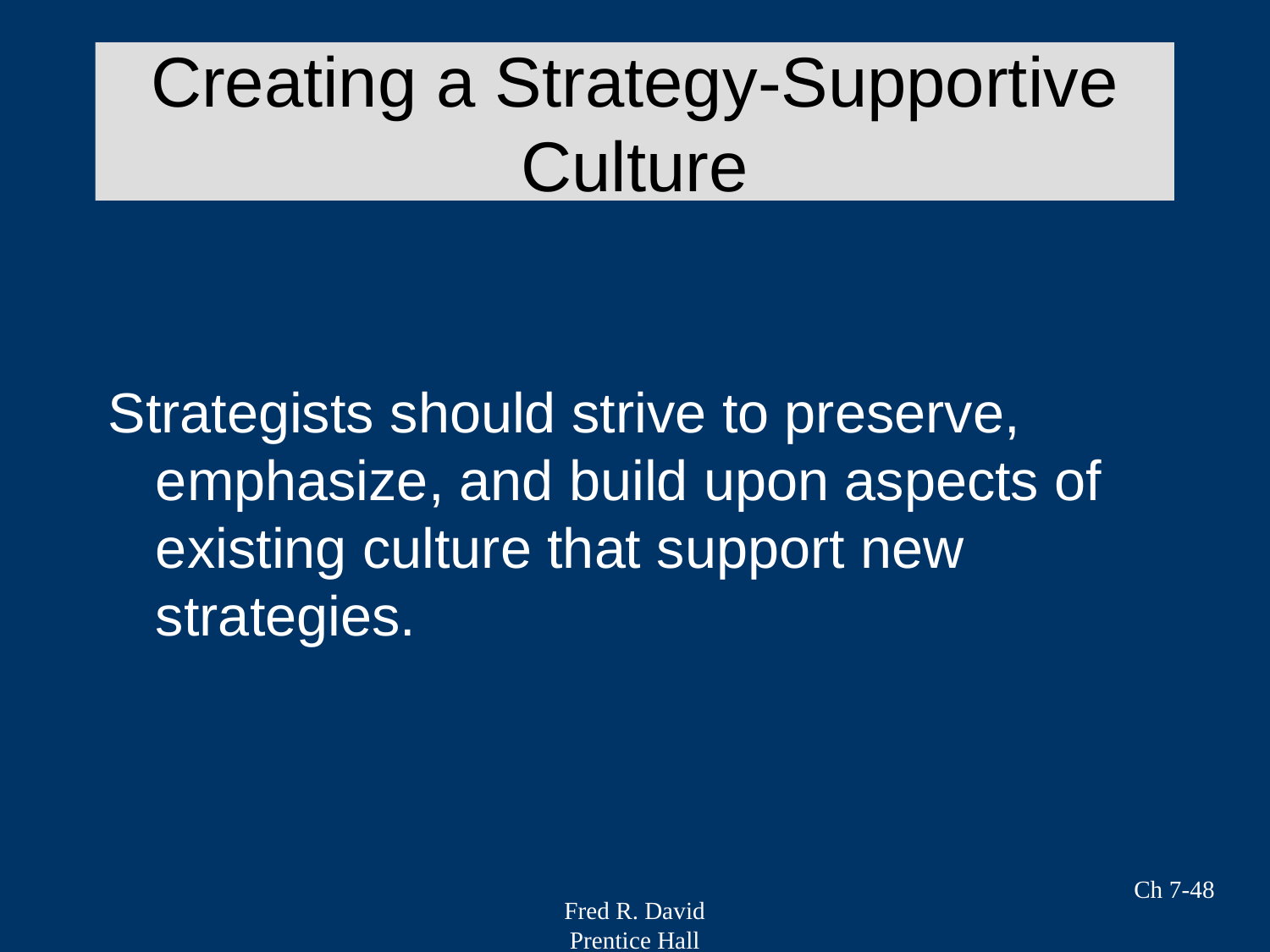

# Creating a Strategy-Supportive Culture
Strategists should strive to preserve, emphasize, and build upon aspects of existing culture that support new strategies.
Ch 7-48
Fred R. David
Prentice Hall